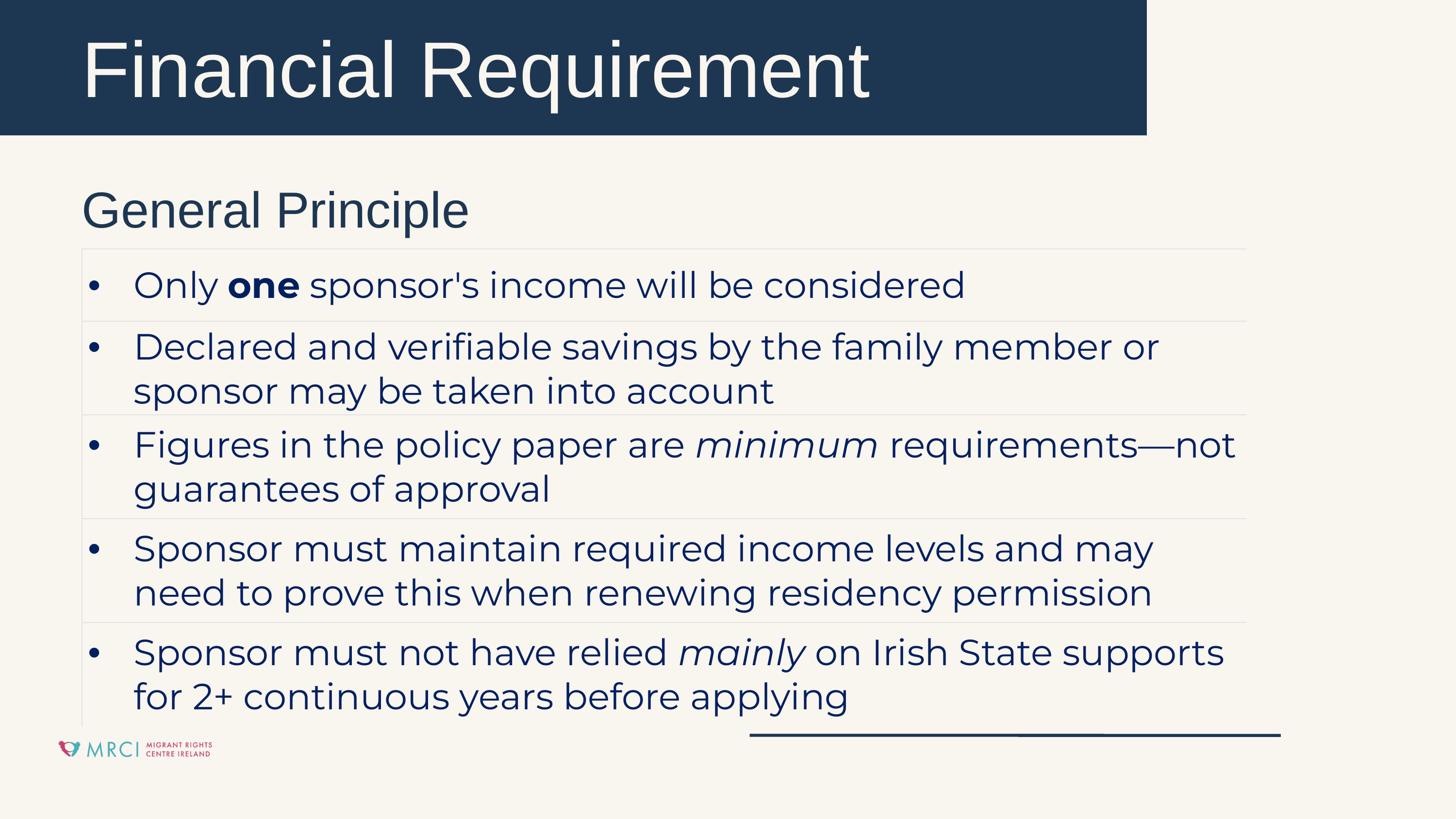

Financial Requirement
General Principle
| Only one sponsor's income will be considered |
| --- |
| Declared and verifiable savings by the family member or sponsor may be taken into account |
| Figures in the policy paper are minimum requirements—not guarantees of approval |
| Sponsor must maintain required income levels and may need to prove this when renewing residency permission |
| Sponsor must not have relied mainly on Irish State supports for 2+ continuous years before applying |